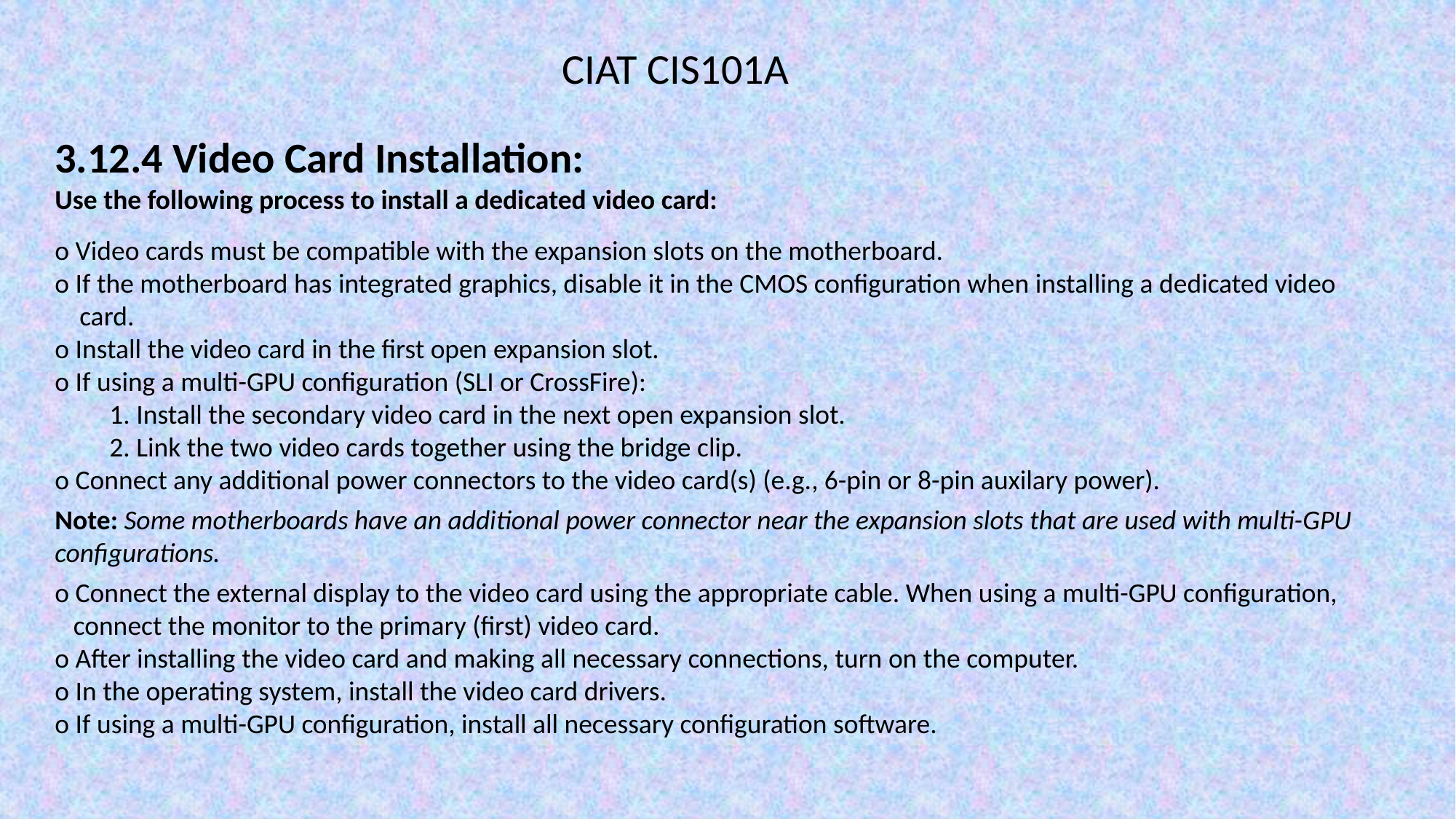

CIAT CIS101A
3.12.4 Video Card Installation:
Use the following process to install a dedicated video card:

o Video cards must be compatible with the expansion slots on the motherboard.
o If the motherboard has integrated graphics, disable it in the CMOS configuration when installing a dedicated video
    card.
o Install the video card in the first open expansion slot.
o If using a multi-GPU configuration (SLI or CrossFire):
1. Install the secondary video card in the next open expansion slot.
2. Link the two video cards together using the bridge clip.
o Connect any additional power connectors to the video card(s) (e.g., 6-pin or 8-pin auxilary power).

Note: Some motherboards have an additional power connector near the expansion slots that are used with multi-GPU configurations.

o Connect the external display to the video card using the appropriate cable. When using a multi-GPU configuration,
   connect the monitor to the primary (first) video card.
o After installing the video card and making all necessary connections, turn on the computer.
o In the operating system, install the video card drivers.
o If using a multi-GPU configuration, install all necessary configuration software.